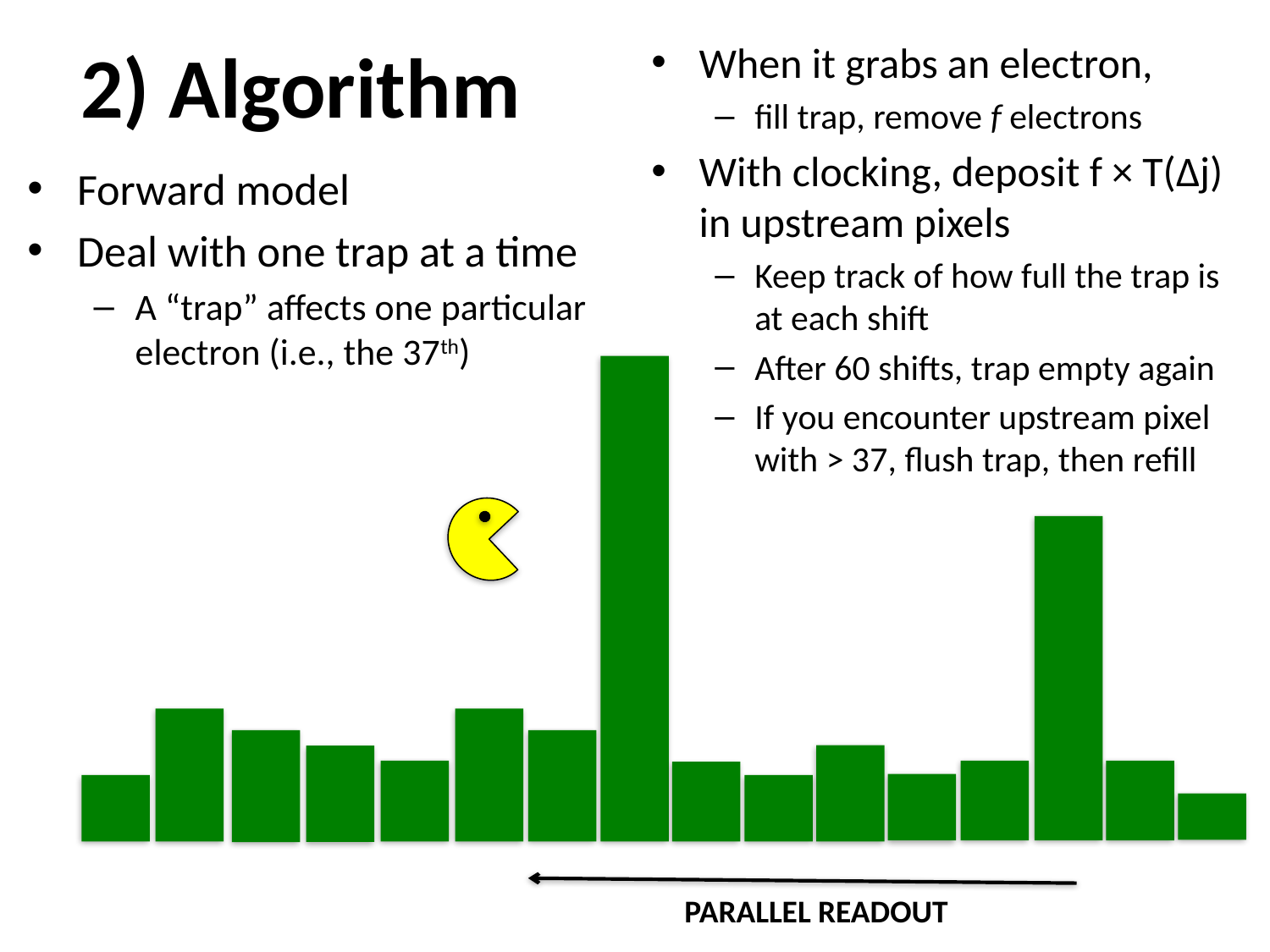

# 2) Algorithm
When it grabs an electron,
fill trap, remove f electrons
With clocking, deposit f × T(Δj) in upstream pixels
Keep track of how full the trap is at each shift
After 60 shifts, trap empty again
If you encounter upstream pixel with > 37, flush trap, then refill
Forward model
Deal with one trap at a time
A “trap” affects one particular electron (i.e., the 37th)

PARALLEL READOUT